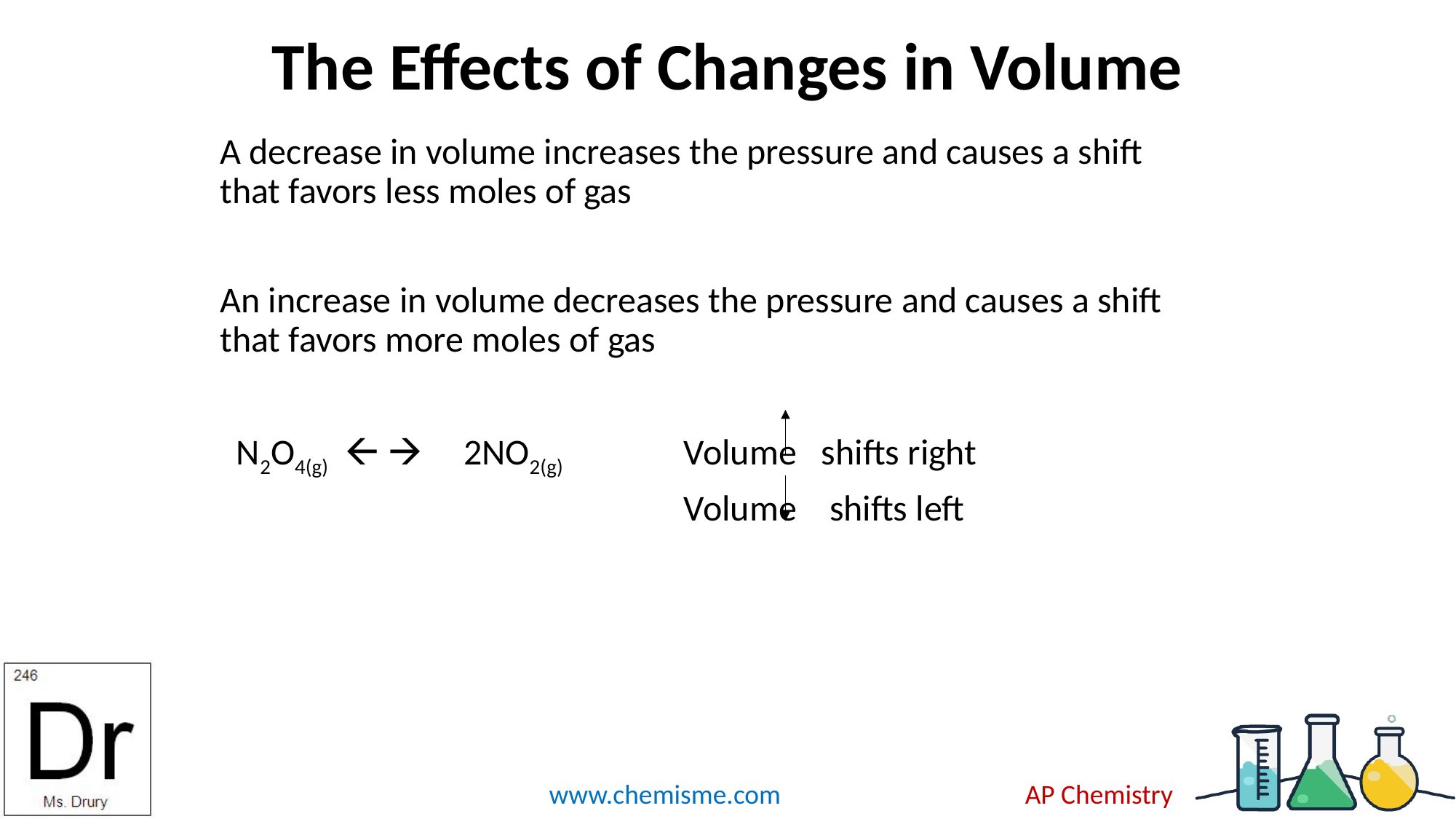

# The Effects of Changes in Volume
A decrease in volume increases the pressure and causes a shift that favors less moles of gas

An increase in volume decreases the pressure and causes a shift that favors more moles of gas

  N2O4(g)  🡨 🡪     2NO2(g)     	Volume   shifts right
					Volume    shifts left